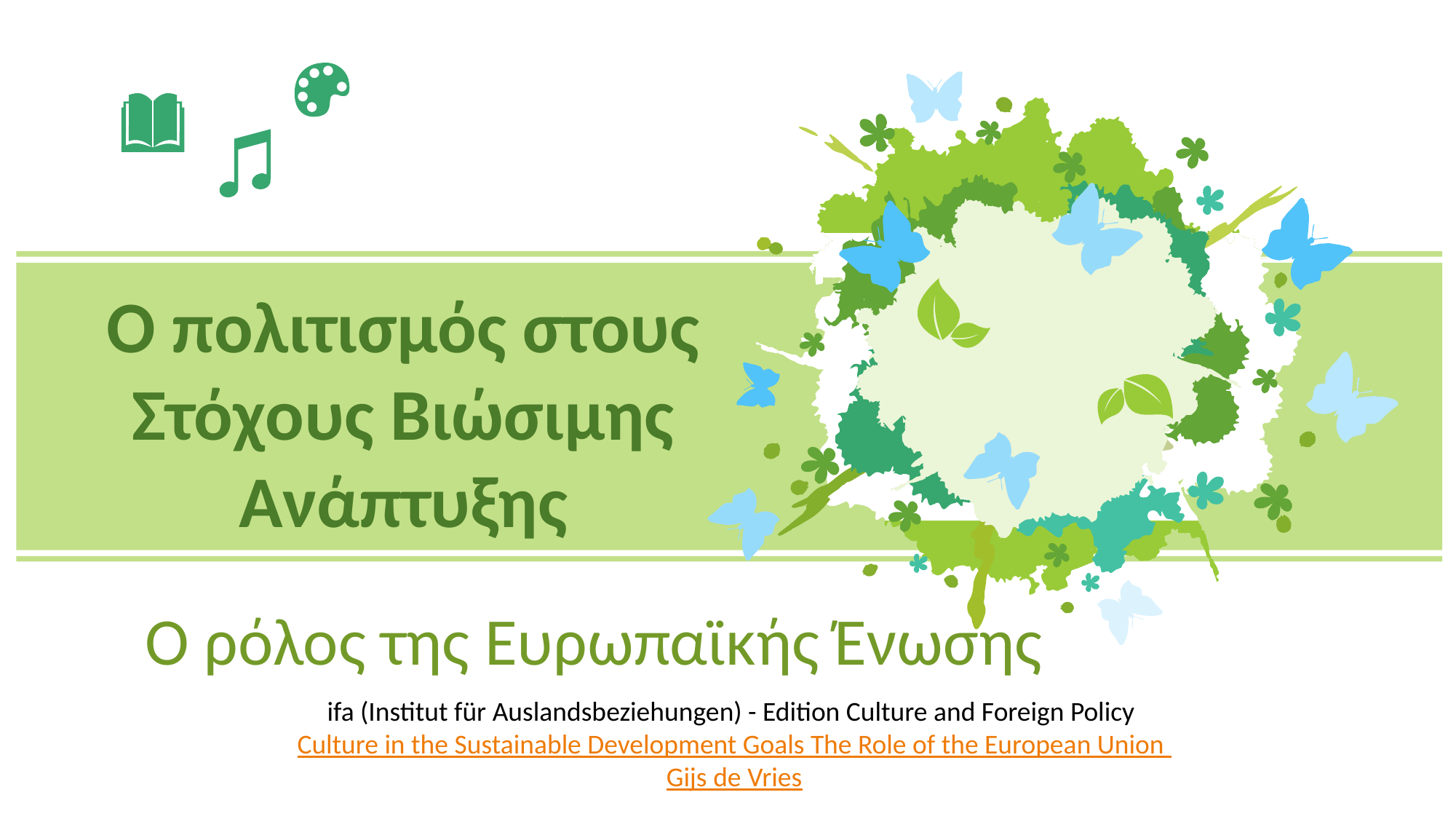

Ο ρόλος της Ευρωπαϊκής Ένωσης

O πολιτισμός στους Στόχους Βιώσιμης Ανάπτυξης
ifa (Institut für Auslandsbeziehungen) - Edition Culture and Foreign Policy
Culture in the Sustainable Development Goals The Role of the European Union
Gijs de Vries